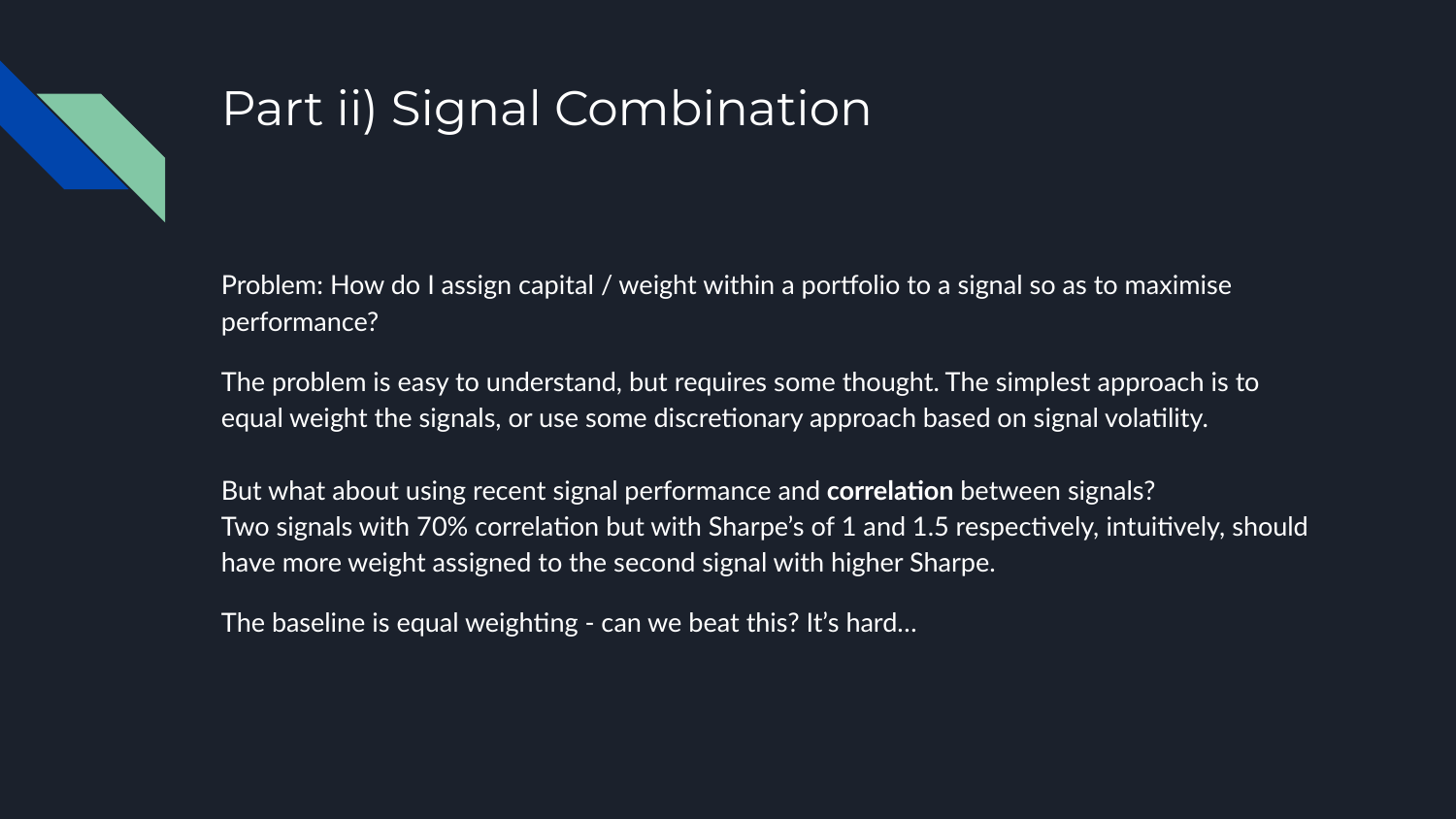

# Part ii) Signal Combination
Problem: How do I assign capital / weight within a portfolio to a signal so as to maximise performance?
The problem is easy to understand, but requires some thought. The simplest approach is to equal weight the signals, or use some discretionary approach based on signal volatility.
But what about using recent signal performance and correlation between signals?
Two signals with 70% correlation but with Sharpe’s of 1 and 1.5 respectively, intuitively, should have more weight assigned to the second signal with higher Sharpe.
The baseline is equal weighting - can we beat this? It’s hard…